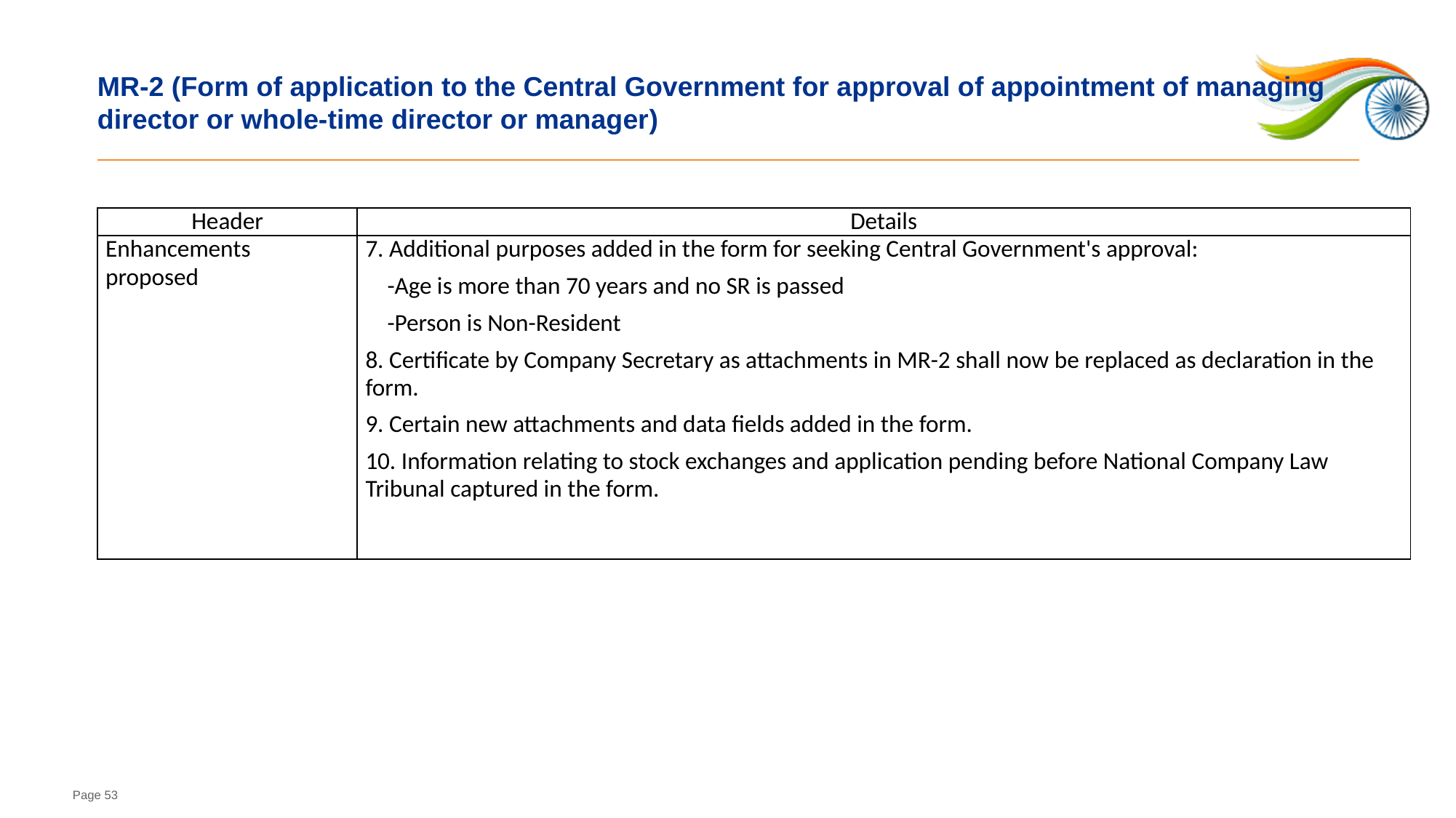

# MR-2 (Form of application to the Central Government for approval of appointment of managing director or whole-time director or manager)
| Header | Details |
| --- | --- |
| Enhancements proposed | 7. Additional purposes added in the form for seeking Central Government's approval: -Age is more than 70 years and no SR is passed -Person is Non-Resident 8. Certificate by Company Secretary as attachments in MR-2 shall now be replaced as declaration in the form. 9. Certain new attachments and data fields added in the form. 10. Information relating to stock exchanges and application pending before National Company Law Tribunal captured in the form. |